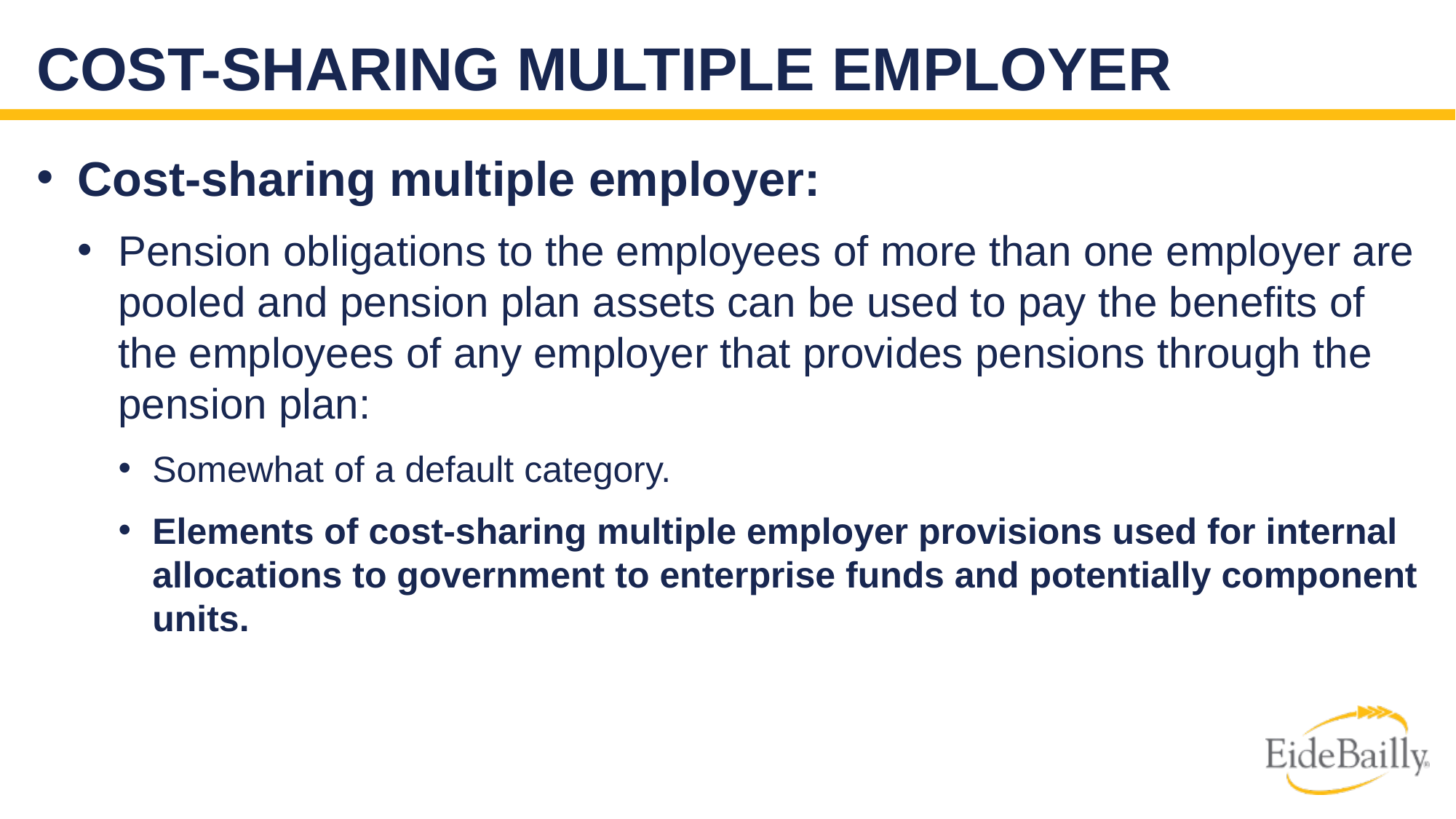

# Cost-Sharing Multiple Employer
Cost-sharing multiple employer:
Pension obligations to the employees of more than one employer are pooled and pension plan assets can be used to pay the benefits of the employees of any employer that provides pensions through the pension plan:
Somewhat of a default category.
Elements of cost-sharing multiple employer provisions used for internal allocations to government to enterprise funds and potentially component units.